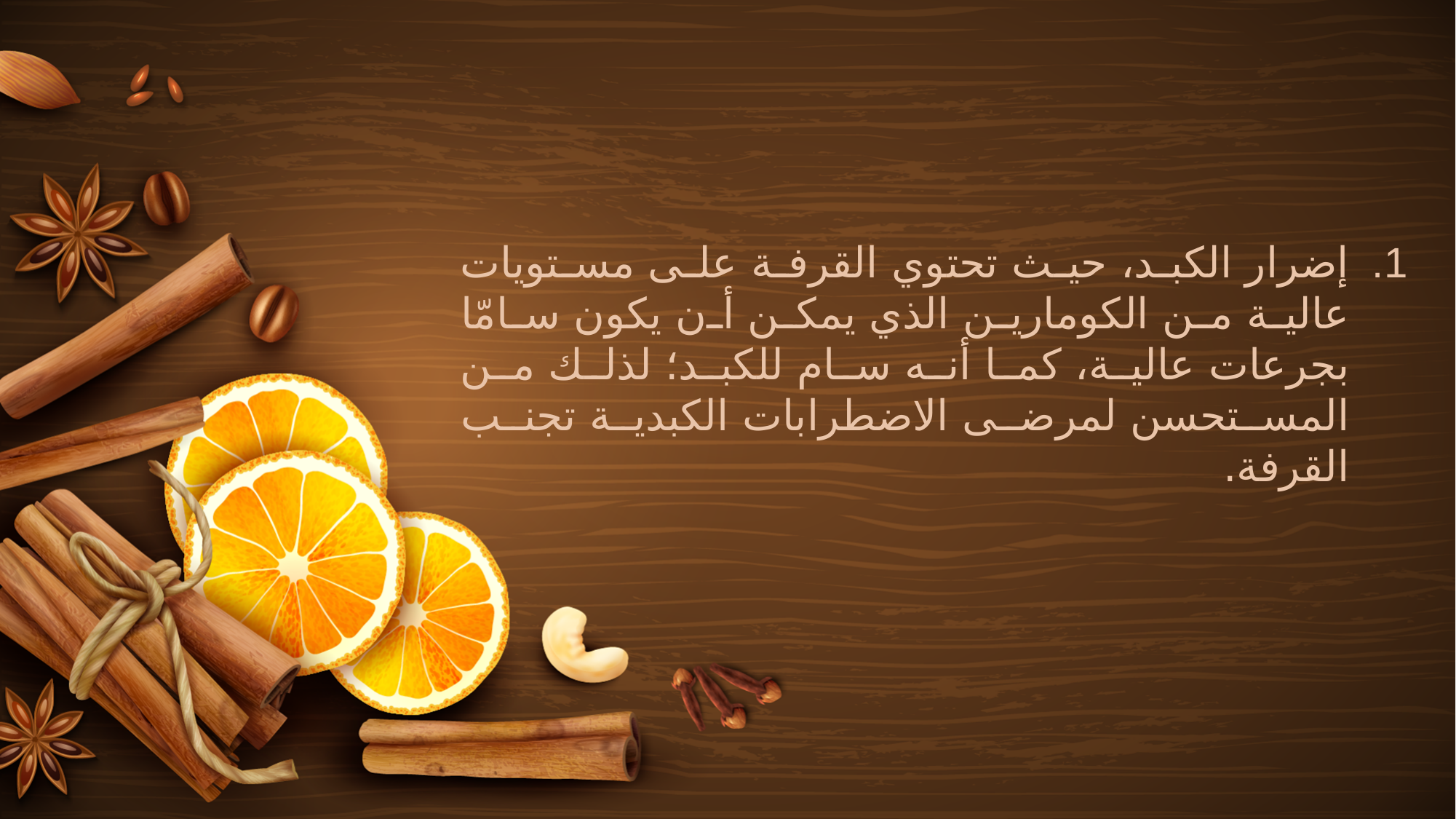

إضرار الكبد، حيث تحتوي القرفة على مستويات عالية من الكومارين الذي يمكن أن يكون سامّا بجرعات عالية، كما أنه سام للكبد؛ لذلك من المستحسن لمرضى الاضطرابات الكبدية تجنب القرفة.